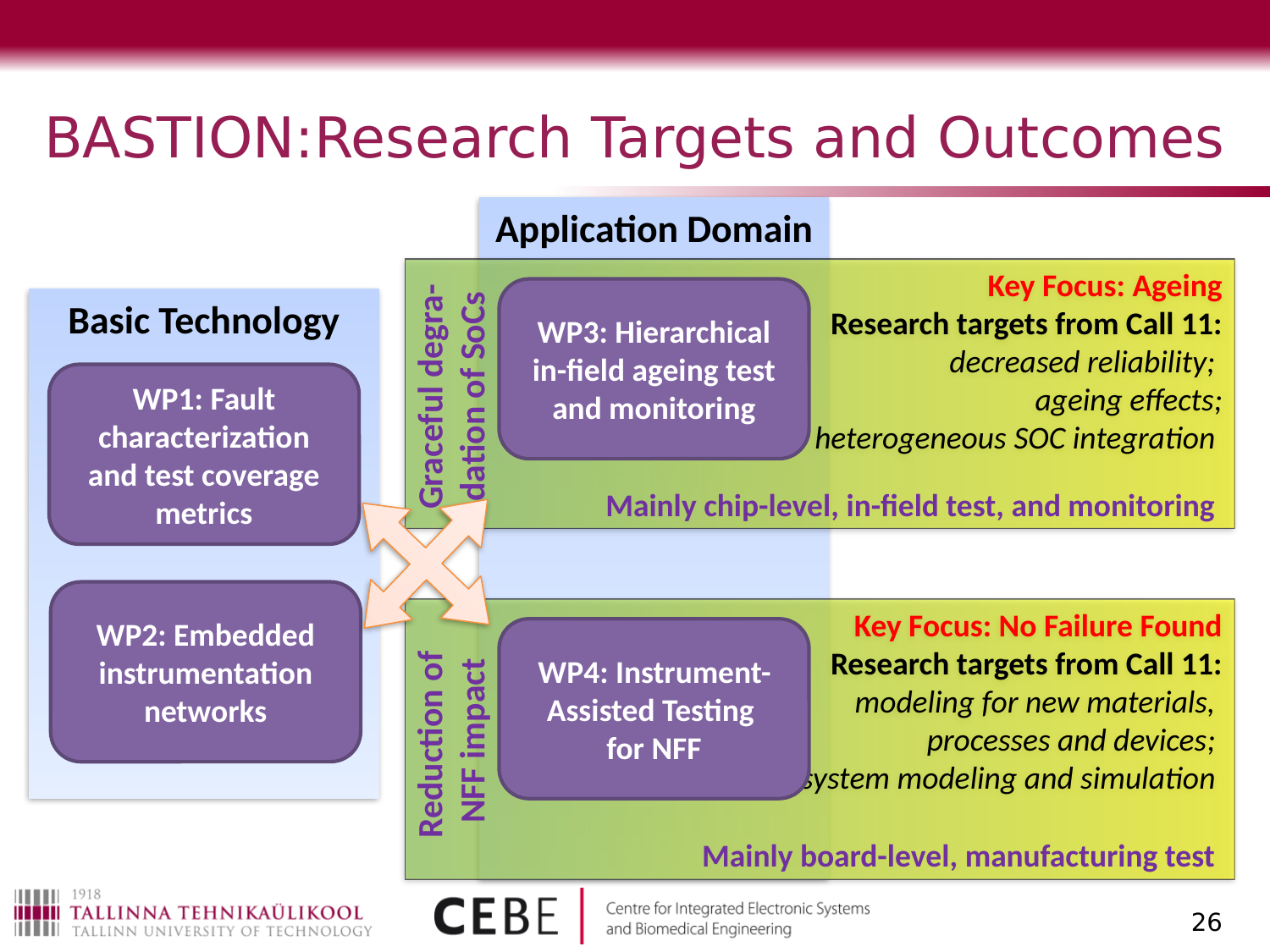

# BASTION:Research Targets and Outcomes
Key Focus: Ageing
Research targets from Call 11:
decreased reliability;
ageing effects;
heterogeneous SOC integration

Application Domain
WP3: Hierarchical in-field ageing test and monitoring
Basic Technology
Key Focus: No Failure Found
Research targets from Call 11:
modeling for new materials,
processes and devices;
system modeling and simulation
Graceful degra-dation of SoCs
WP1: Fault characterization and test coverage metrics

Mainly chip-level, in-field test, and monitoring
WP2: Embedded instrumentation networks
WP4: Instrument-Assisted Testing
for NFF
Reduction of
NFF impact
Mainly board-level, manufacturing test
26